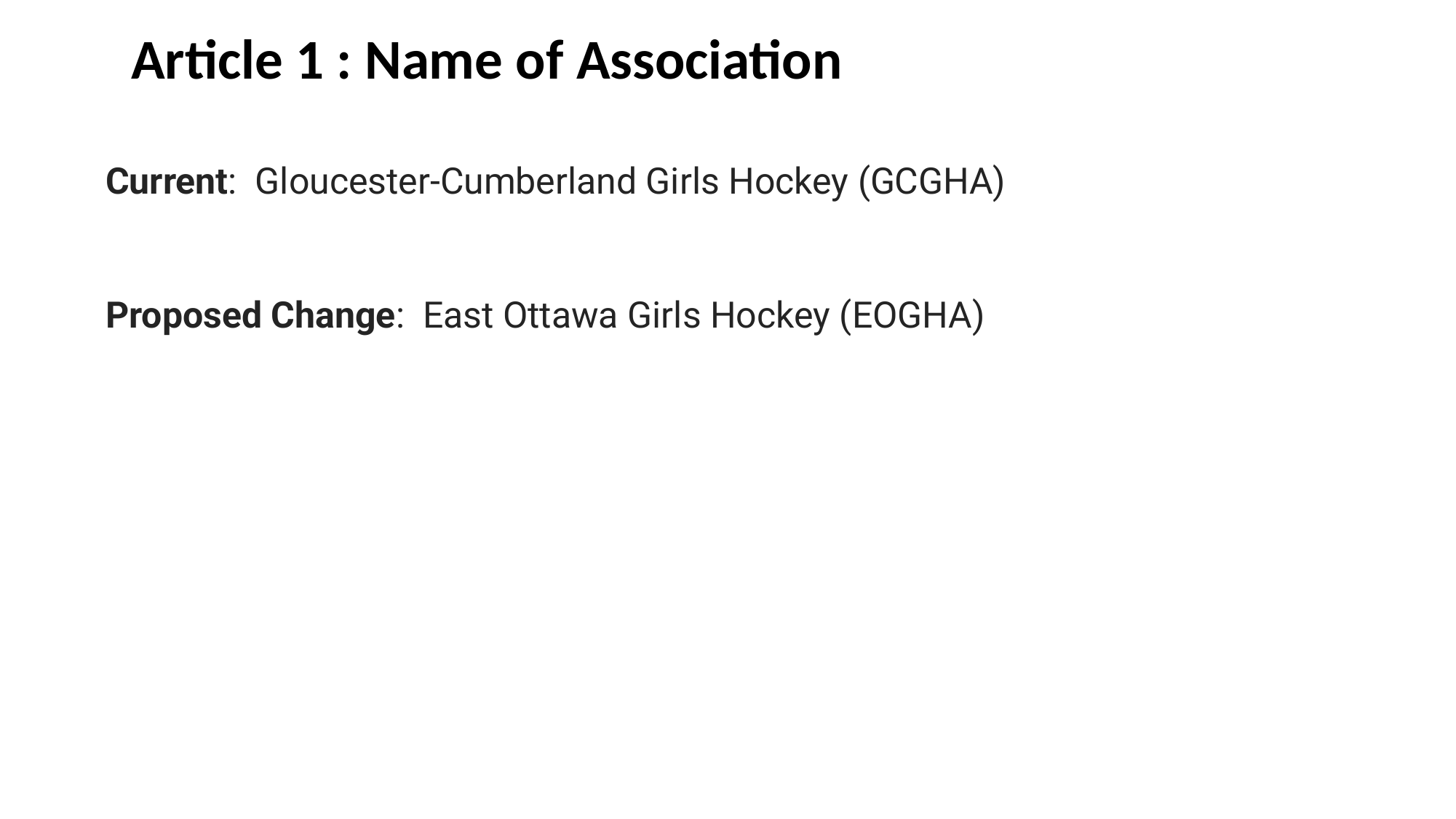

Article 1 : Name of Association
Current:  Gloucester-Cumberland Girls Hockey (GCGHA)

Proposed Change:  East Ottawa Girls Hockey (EOGHA)